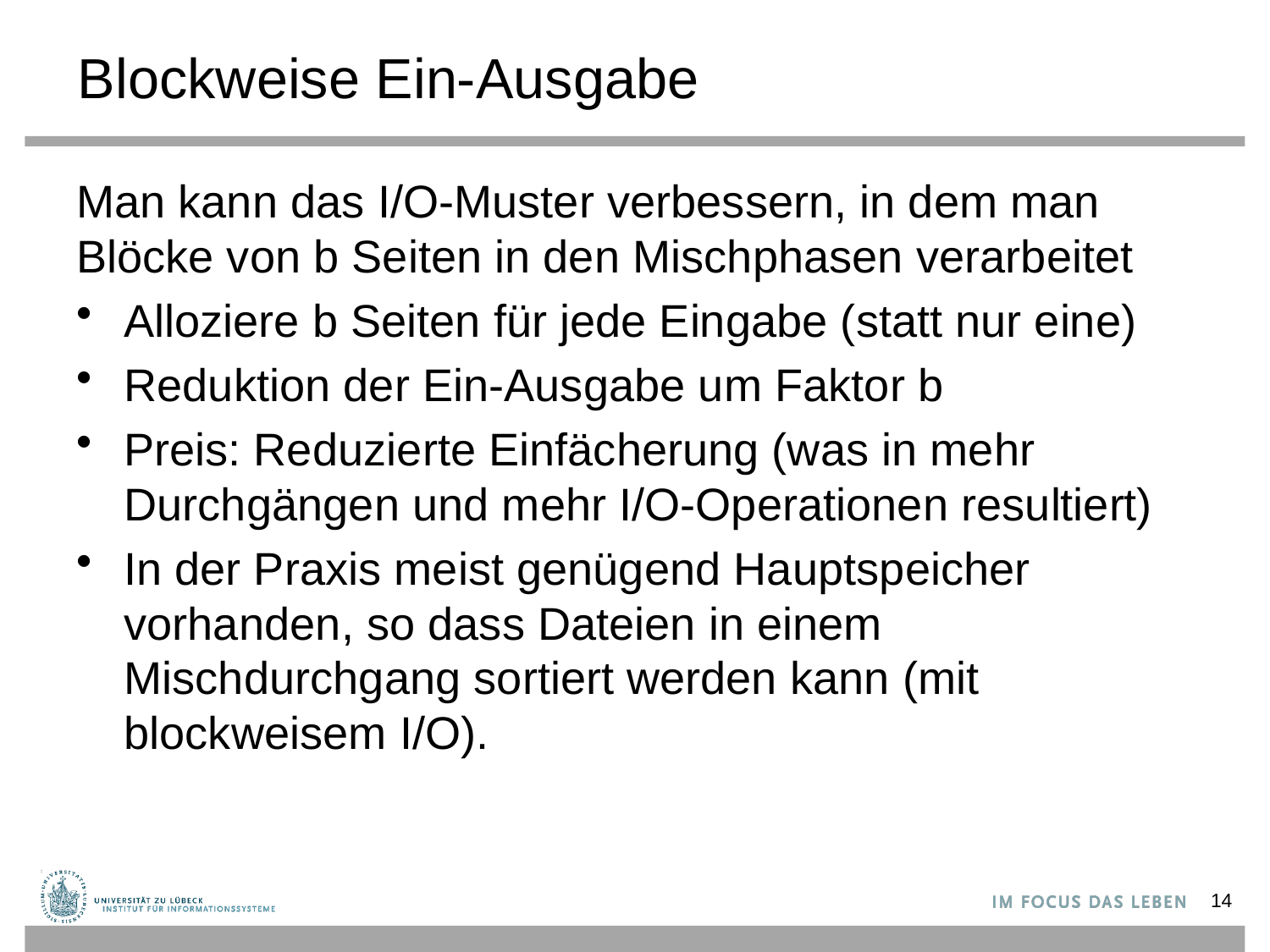

# Blockweise Ein-Ausgabe
Man kann das I/O-Muster verbessern, in dem man Blöcke von b Seiten in den Mischphasen verarbeitet
Alloziere b Seiten für jede Eingabe (statt nur eine)
Reduktion der Ein-Ausgabe um Faktor b
Preis: Reduzierte Einfächerung (was in mehr Durchgängen und mehr I/O-Operationen resultiert)
In der Praxis meist genügend Hauptspeicher vorhanden, so dass Dateien in einem Mischdurchgang sortiert werden kann (mit blockweisem I/O).
14